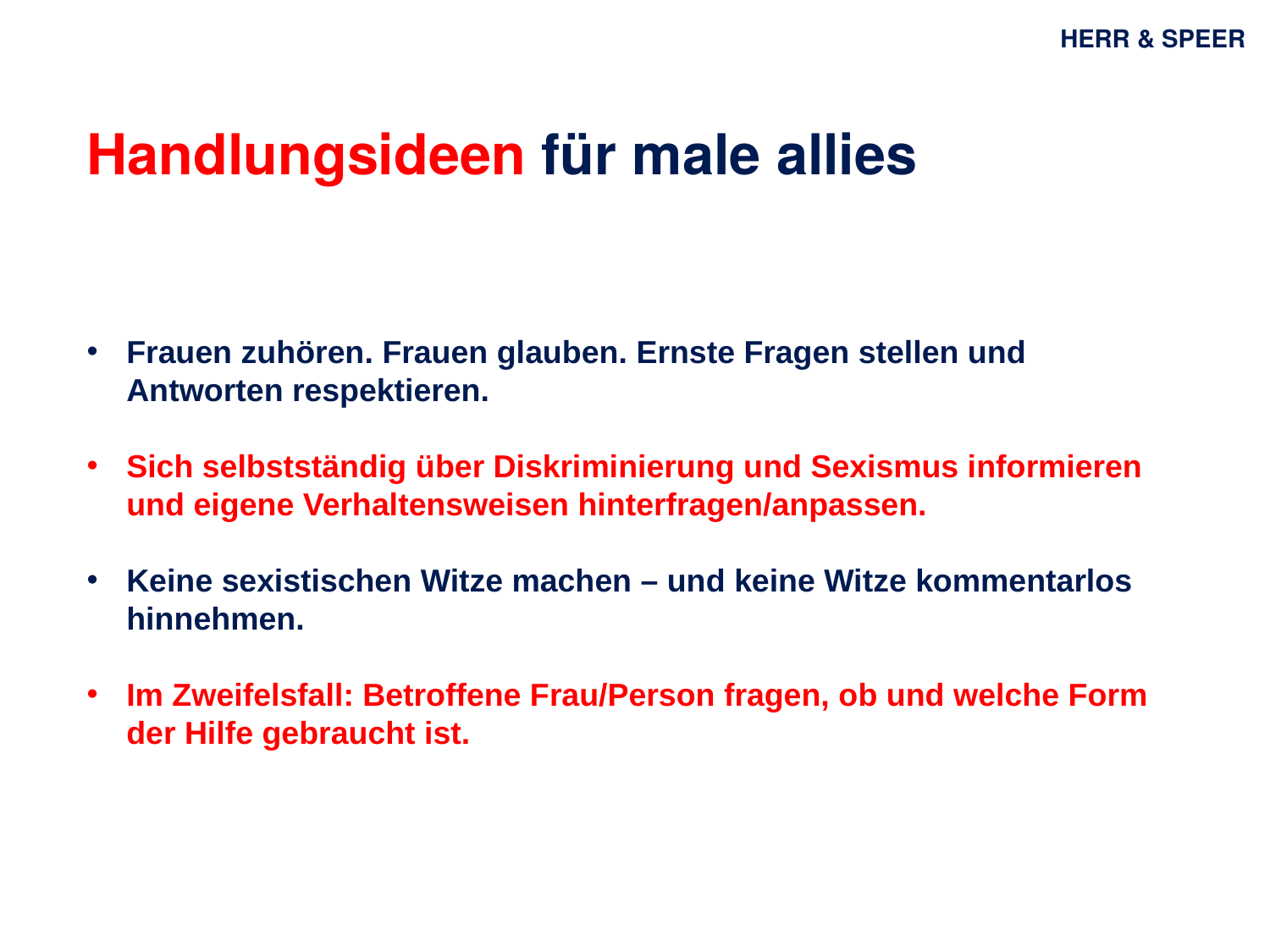

HERR & SPEER
# Handlungsideen für male allies
Frauen zuhören. Frauen glauben. Ernste Fragen stellen und Antworten respektieren.

Sich selbstständig über Diskriminierung und Sexismus informieren und eigene Verhaltensweisen hinterfragen/anpassen.

Keine sexistischen Witze machen – und keine Witze kommentarlos hinnehmen.

Im Zweifelsfall: Betroffene Frau/Person fragen, ob und welche Form der Hilfe gebraucht ist.